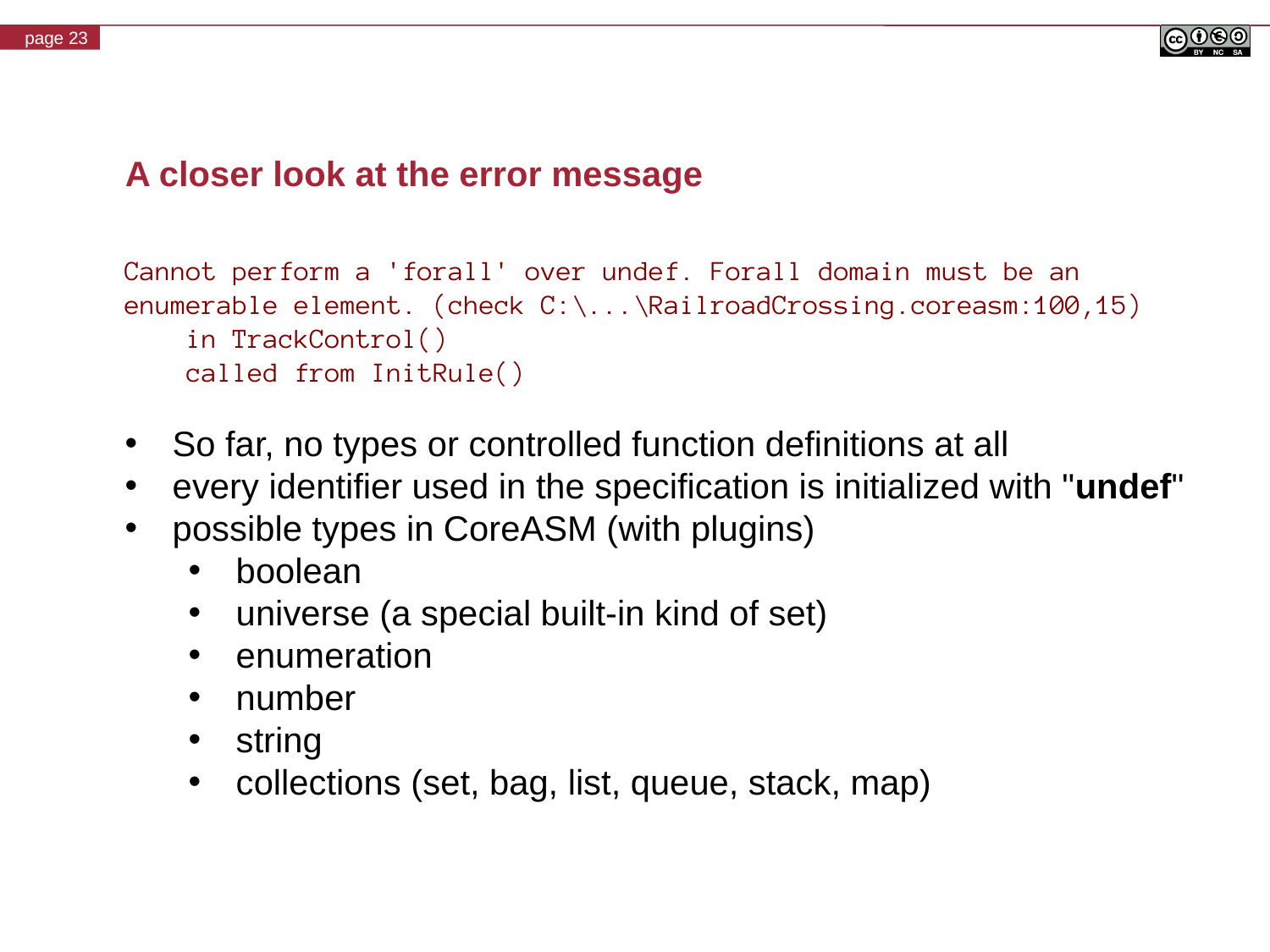

# A closer look at the error message
Cannot perform a 'forall' over undef. Forall domain must be an enumerable element. (check C:\...\RailroadCrossing.coreasm:100,15)
    in TrackControl()
    called from InitRule()

So far, no types or controlled function definitions at all
every identifier used in the specification is initialized with "undef"
possible types in CoreASM (with plugins)
boolean
universe (a special built-in kind of set)
enumeration
number
string
collections (set, bag, list, queue, stack, map)